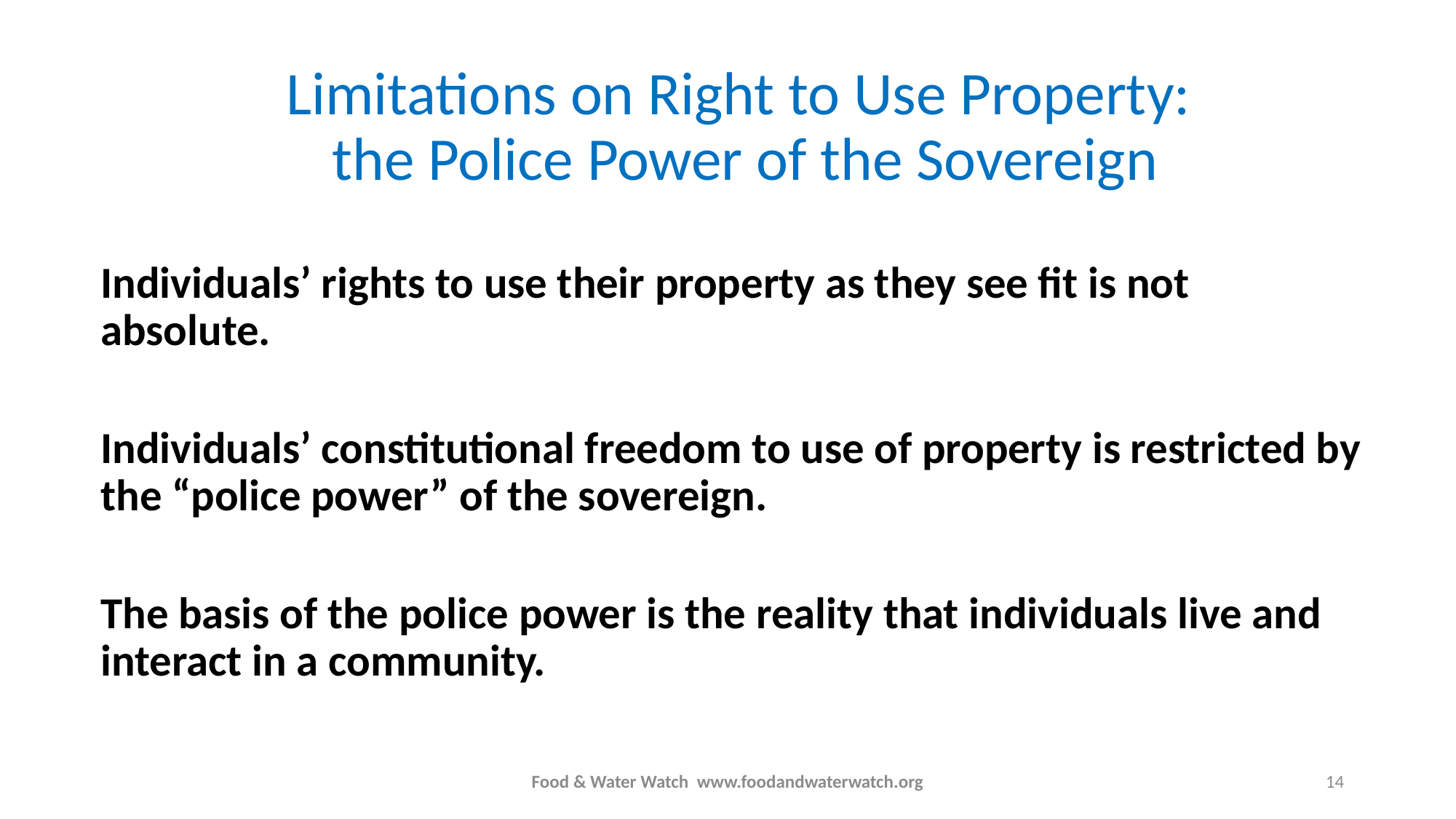

# Limitations on Right to Use Property: the Police Power of the Sovereign
Individuals’ rights to use their property as they see fit is not absolute.

Individuals’ constitutional freedom to use of property is restricted by the “police power” of the sovereign.

The basis of the police power is the reality that individuals live and interact in a community.

Food & Water Watch  www.foodandwaterwatch.org
14